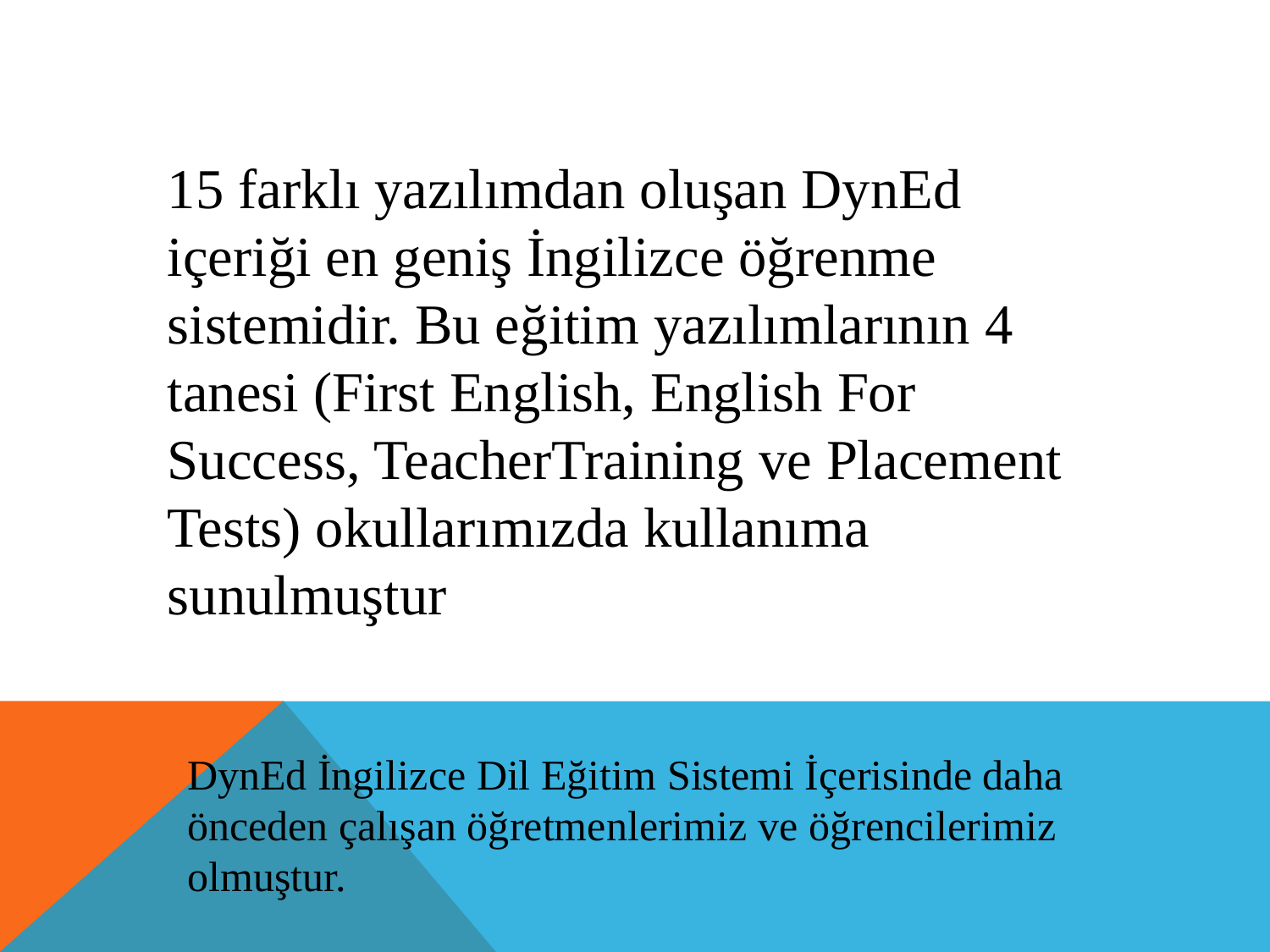

15 farklı yazılımdan oluşan DynEd içeriği en geniş İngilizce öğrenme sistemidir. Bu eğitim yazılımlarının 4 tanesi (First English, English For Success, TeacherTraining ve Placement Tests) okullarımızda kullanıma sunulmuştur
DynEd İngilizce Dil Eğitim Sistemi İçerisinde daha önceden çalışan öğretmenlerimiz ve öğrencilerimiz olmuştur.